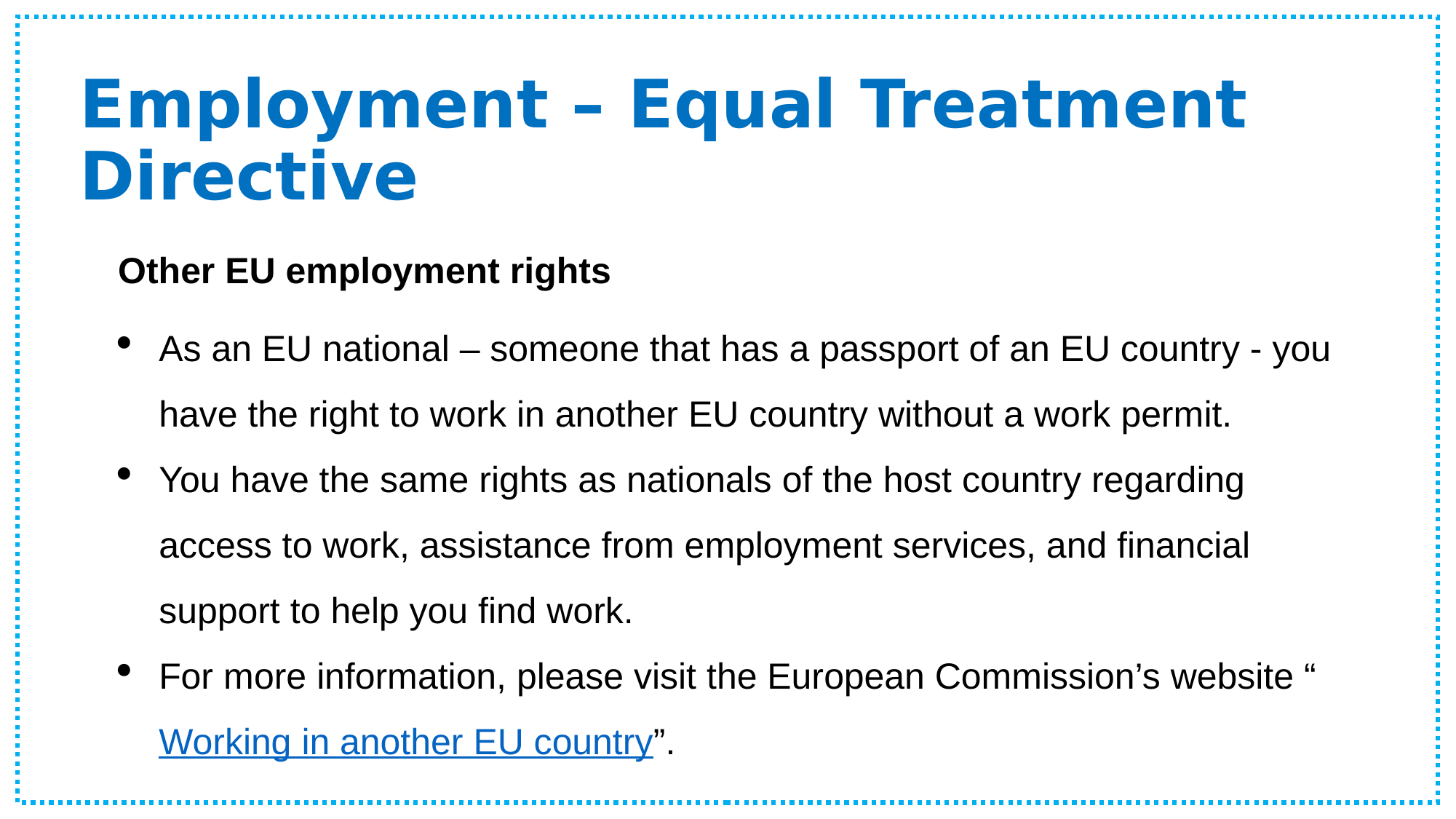

# Employment – Equal Treatment Directive
Other EU employment rights
As an EU national – someone that has a passport of an EU country - you have the right to work in another EU country without a work permit.
You have the same rights as nationals of the host country regarding access to work, assistance from employment services, and financial support to help you find work.
For more information, please visit the European Commission’s website “Working in another EU country”.